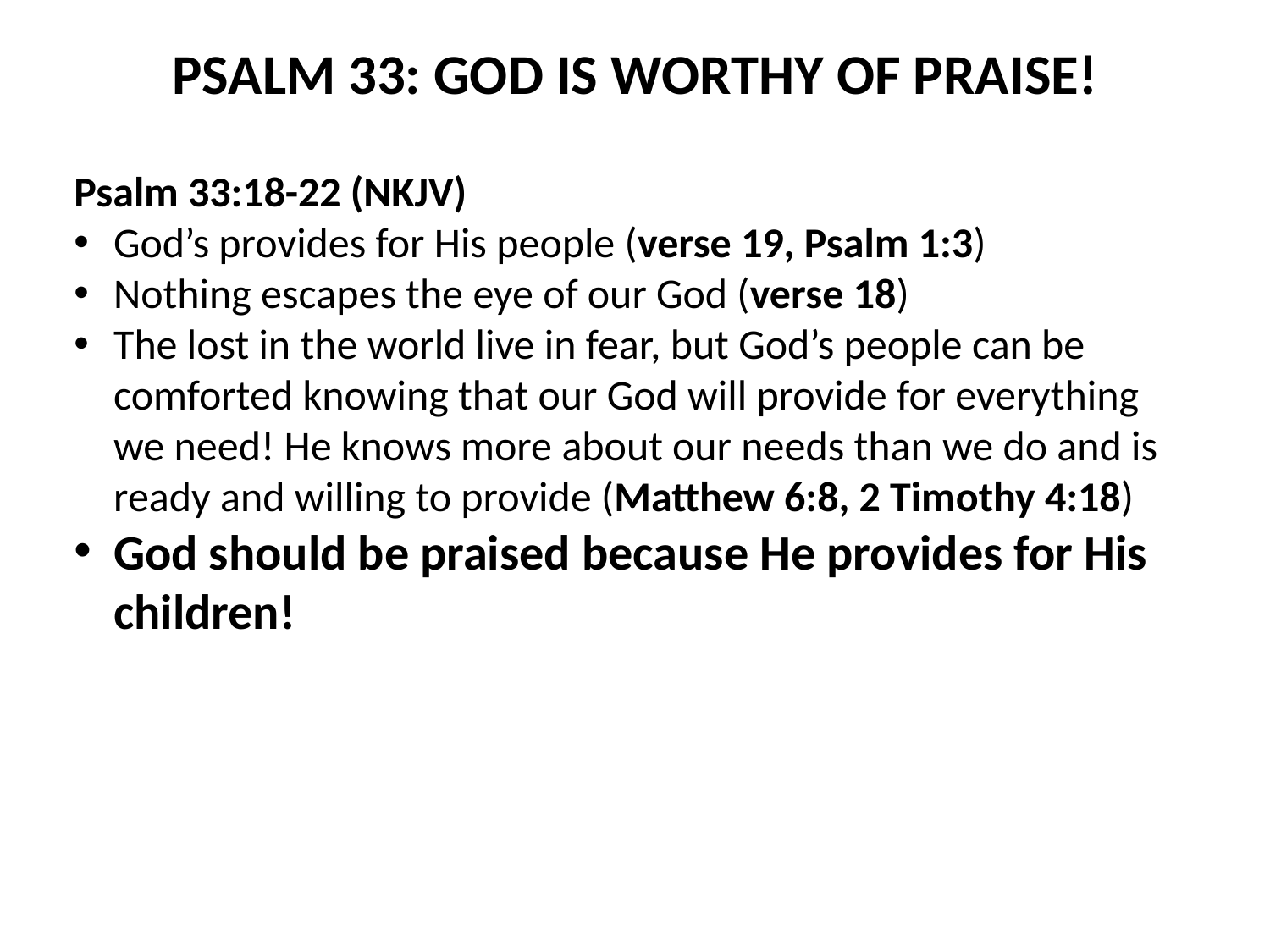

PSALM 33: GOD IS WORTHY OF PRAISE!
Psalm 33:18-22 (NKJV)
God’s provides for His people (verse 19, Psalm 1:3)
Nothing escapes the eye of our God (verse 18)
The lost in the world live in fear, but God’s people can be comforted knowing that our God will provide for everything we need! He knows more about our needs than we do and is ready and willing to provide (Matthew 6:8, 2 Timothy 4:18)
God should be praised because He provides for His children!